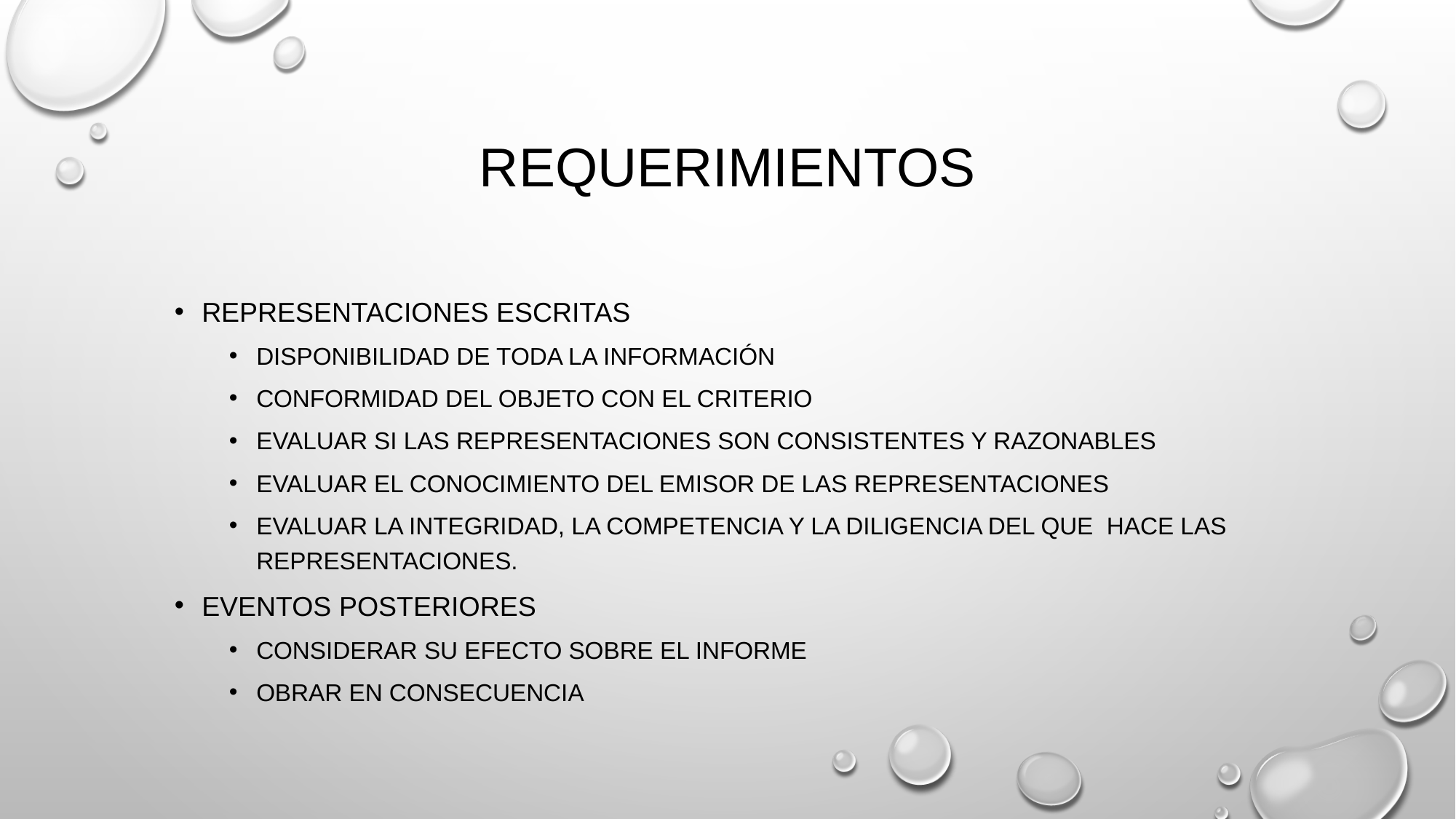

# requerimientos
Representaciones escritas
Disponibilidad de toda la información
Conformidad del objeto con el criterio
Evaluar si las representaciones son consistentes y razonables
Evaluar el conocimiento del emisor de las representaciones
Evaluar la integridad, la competencia y la diligencia del que  hace las representaciones.
Eventos posteriores
Considerar su efecto sobre el informe
Obrar en consecuencia